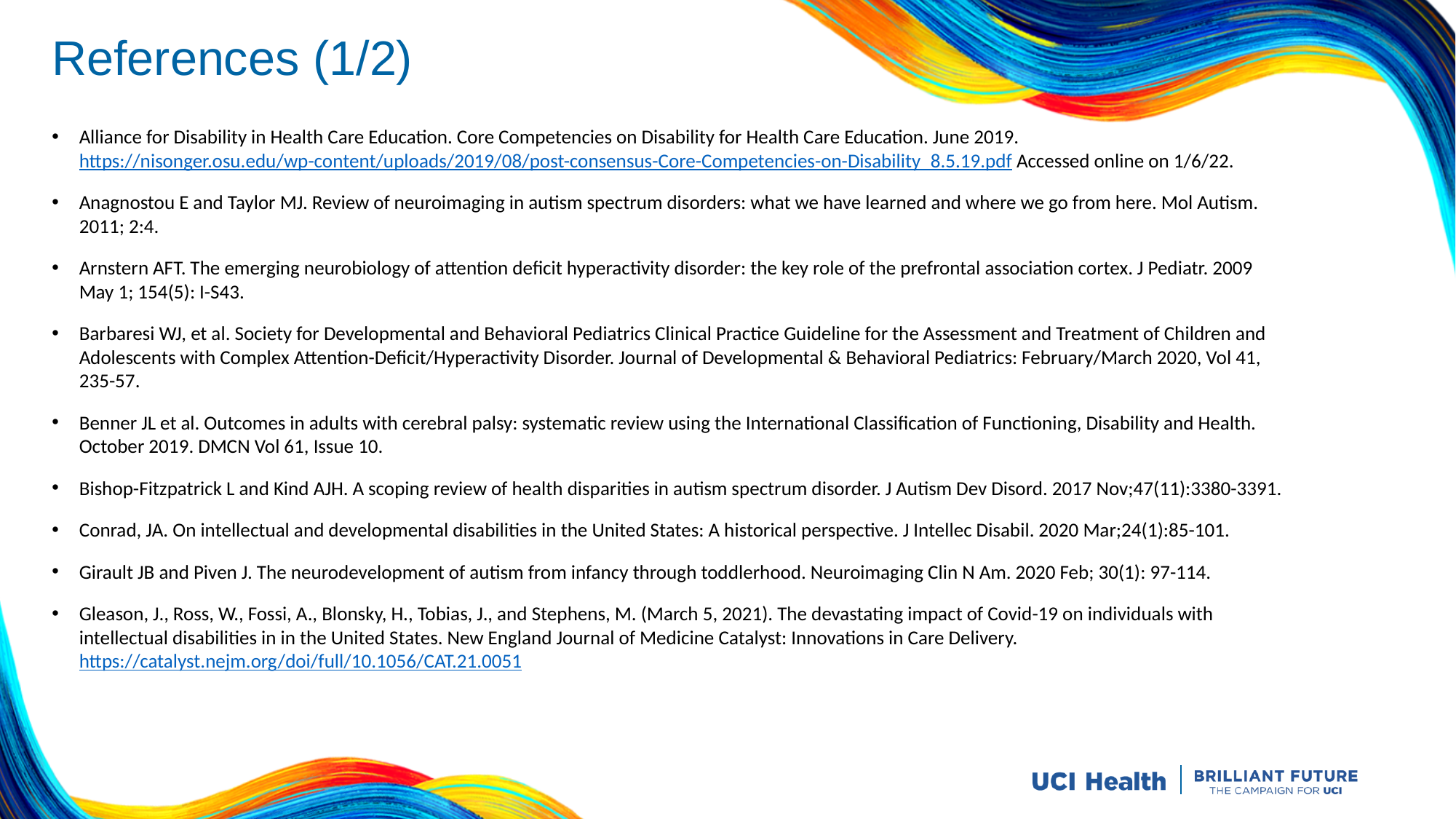

# References (1/2)
Alliance for Disability in Health Care Education. Core Competencies on Disability for Health Care Education. June 2019. https://nisonger.osu.edu/wp-content/uploads/2019/08/post-consensus-Core-Competencies-on-Disability_8.5.19.pdf Accessed online on 1/6/22.
Anagnostou E and Taylor MJ. Review of neuroimaging in autism spectrum disorders: what we have learned and where we go from here. Mol Autism. 2011; 2:4.
Arnstern AFT. The emerging neurobiology of attention deficit hyperactivity disorder: the key role of the prefrontal association cortex. J Pediatr. 2009 May 1; 154(5): I-S43.
Barbaresi WJ, et al. Society for Developmental and Behavioral Pediatrics Clinical Practice Guideline for the Assessment and Treatment of Children and Adolescents with Complex Attention-Deficit/Hyperactivity Disorder. Journal of Developmental & Behavioral Pediatrics: February/March 2020, Vol 41, 235-57.
Benner JL et al. Outcomes in adults with cerebral palsy: systematic review using the International Classification of Functioning, Disability and Health. October 2019. DMCN Vol 61, Issue 10.
Bishop-Fitzpatrick L and Kind AJH. A scoping review of health disparities in autism spectrum disorder. J Autism Dev Disord. 2017 Nov;47(11):3380-3391.
Conrad, JA. On intellectual and developmental disabilities in the United States: A historical perspective. J Intellec Disabil. 2020 Mar;24(1):85-101.
Girault JB and Piven J. The neurodevelopment of autism from infancy through toddlerhood. Neuroimaging Clin N Am. 2020 Feb; 30(1): 97-114.
Gleason, J., Ross, W., Fossi, A., Blonsky, H., Tobias, J., and Stephens, M. (March 5, 2021). The devastating impact of Covid-19 on individuals with intellectual disabilities in in the United States. New England Journal of Medicine Catalyst: Innovations in Care Delivery. https://catalyst.nejm.org/doi/full/10.1056/CAT.21.0051